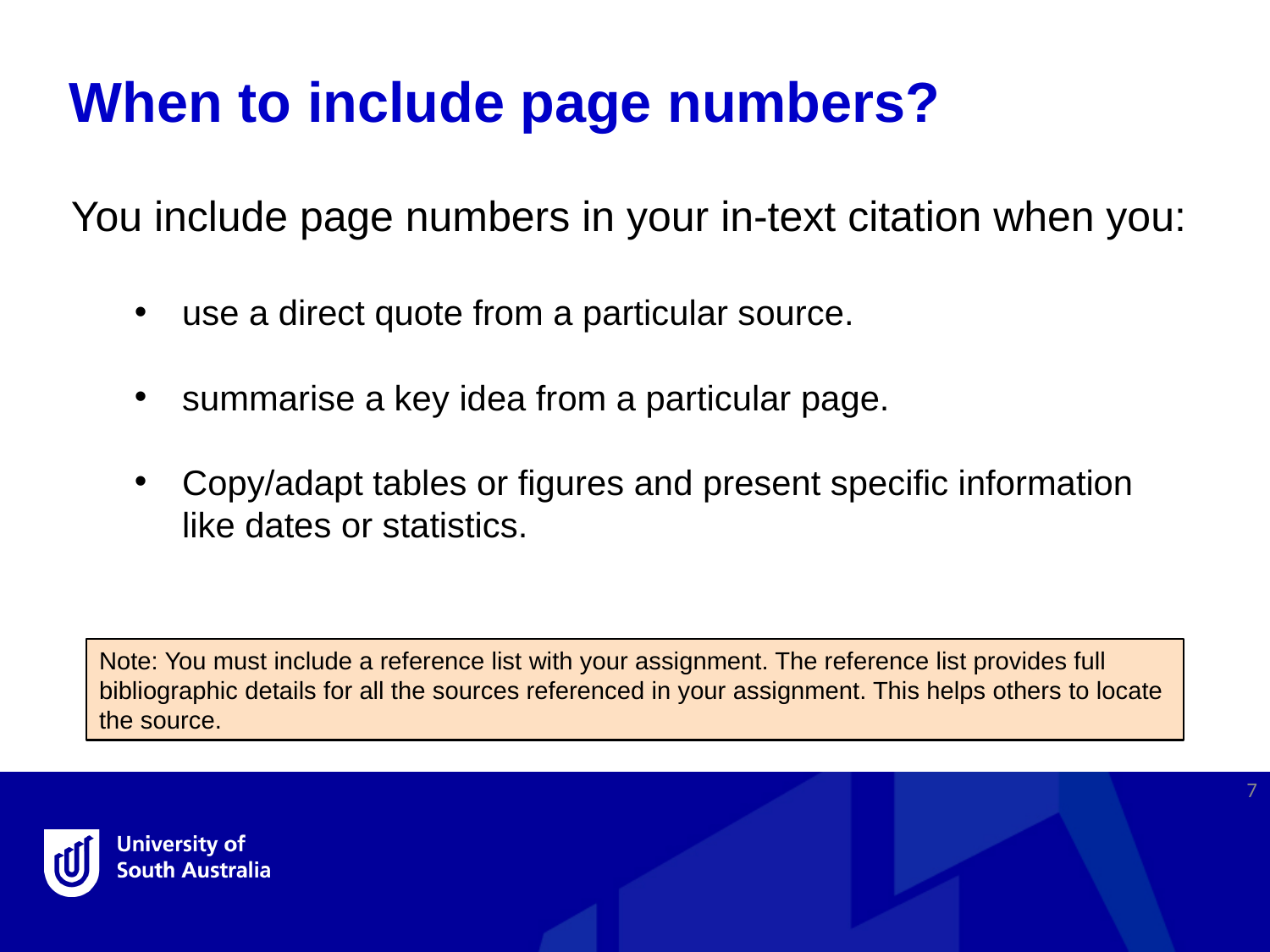

When to include page numbers?
You include page numbers in your in-text citation when you:

use a direct quote from a particular source.
summarise a key idea from a particular page.
Copy/adapt tables or figures and present specific information like dates or statistics.
Note: You must include a reference list with your assignment. The reference list provides full bibliographic details for all the sources referenced in your assignment. This helps others to locate the source.
7